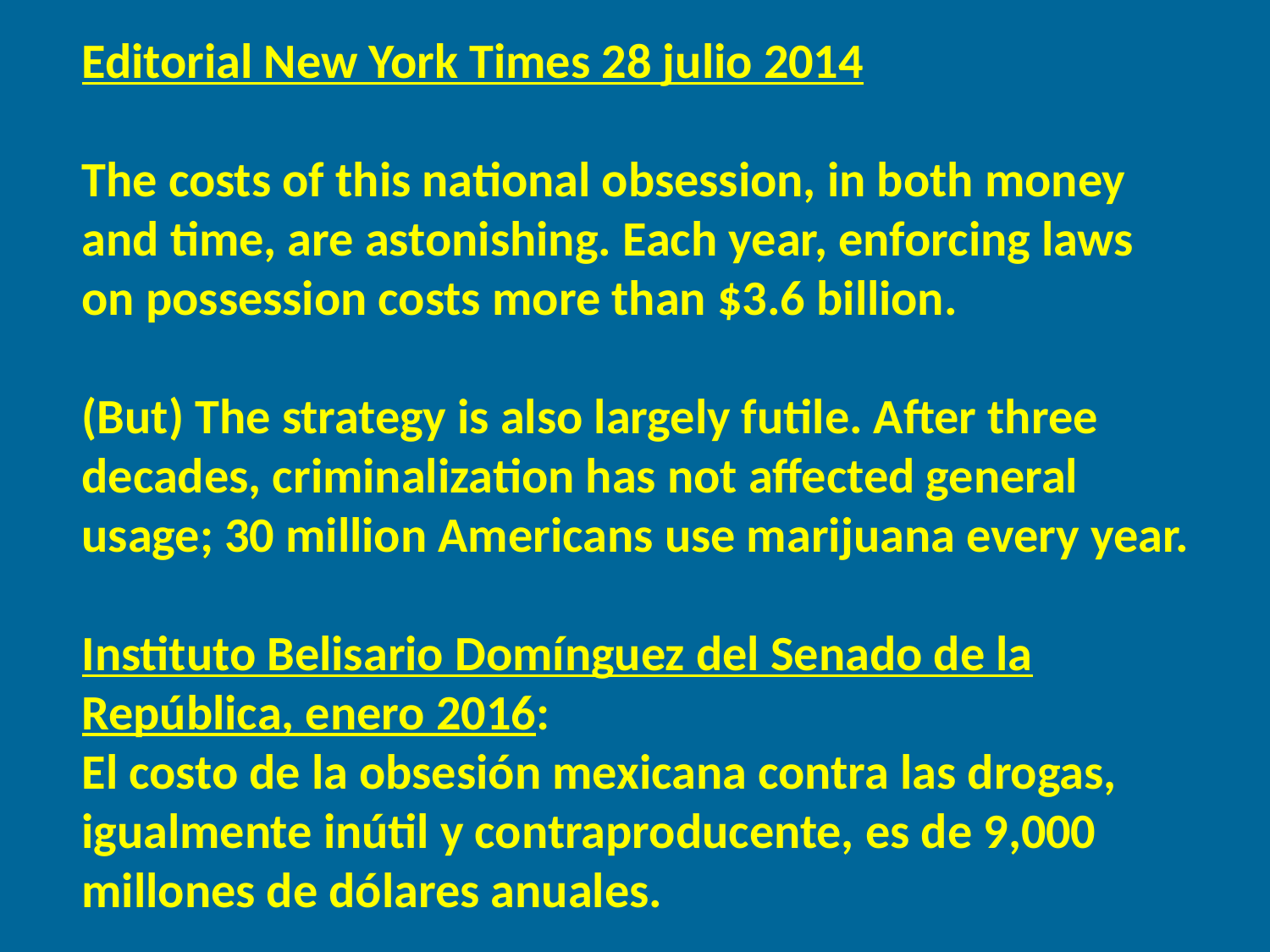

Editorial New York Times 28 julio 2014

The costs of this national obsession, in both money and time, are astonishing. Each year, enforcing laws on possession costs more than $3.6 billion.

(But) The strategy is also largely futile. After three decades, criminalization has not affected general usage; 30 million Americans use marijuana every year.

Instituto Belisario Domínguez del Senado de la República, enero 2016:
El costo de la obsesión mexicana contra las drogas, igualmente inútil y contraproducente, es de 9,000 millones de dólares anuales.